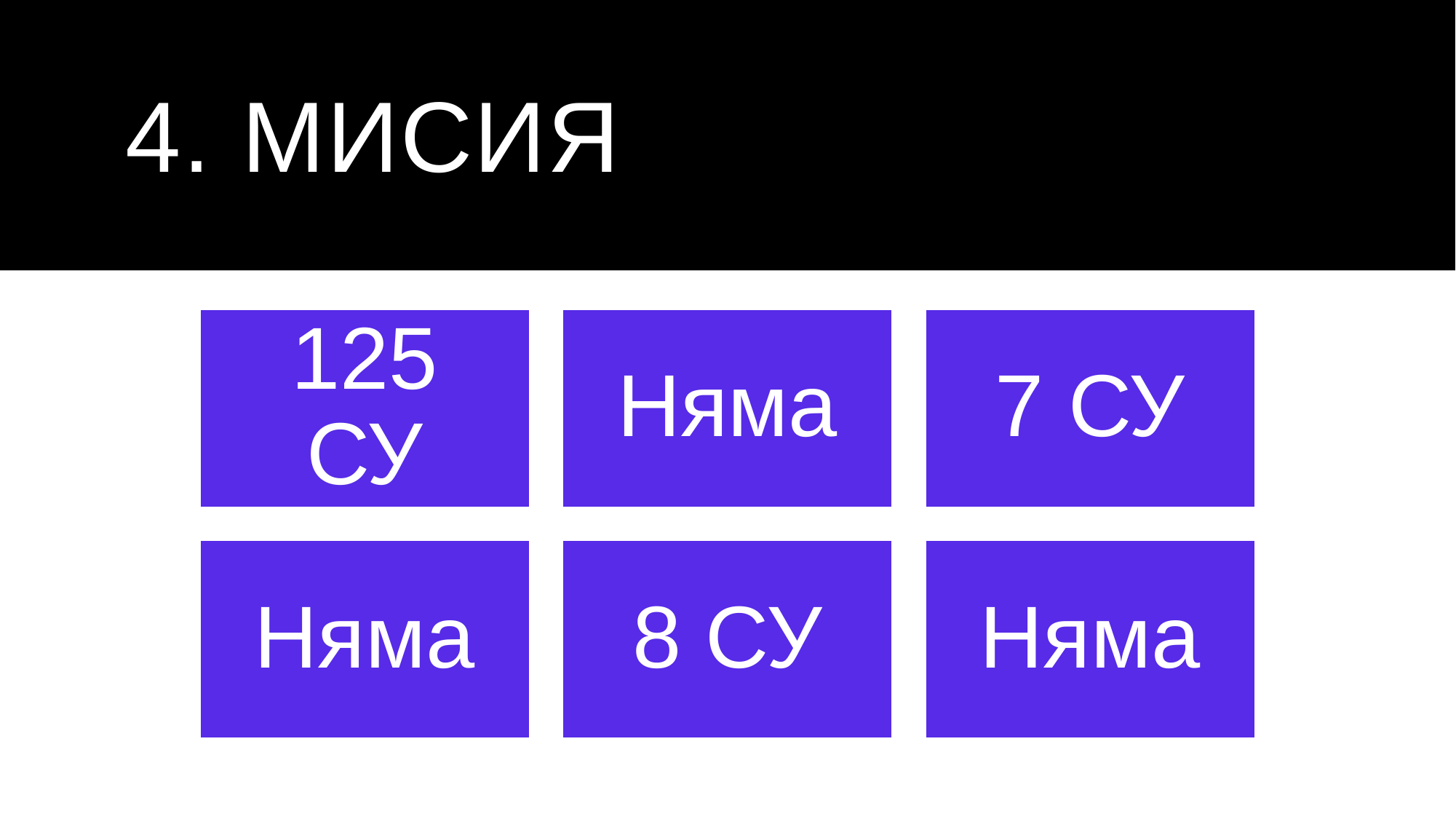

# 4. Мисия
125 СУ
Няма
7 СУ
Няма
8 СУ
Няма